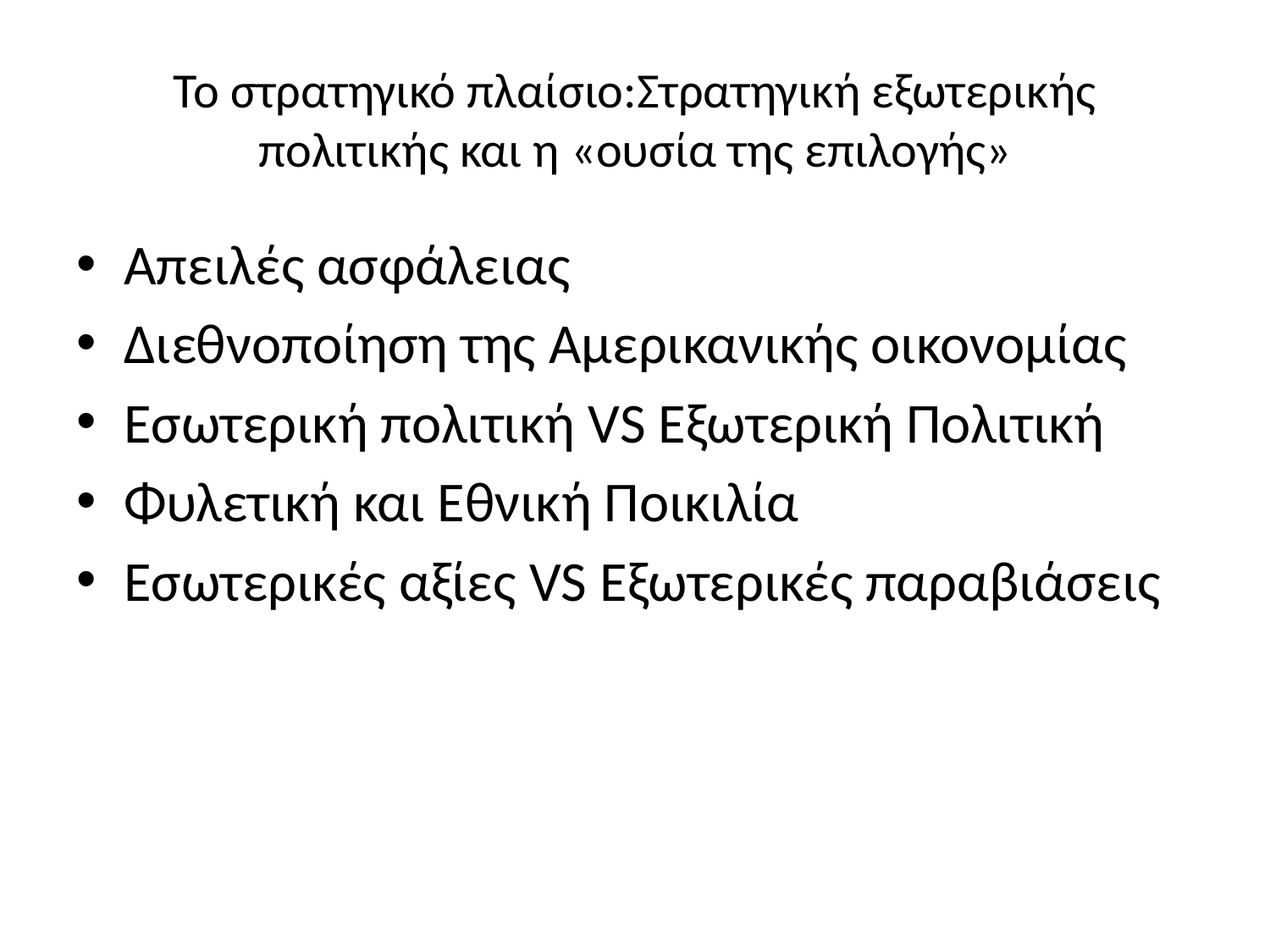

# Το στρατηγικό πλαίσιο:Στρατηγική εξωτερικής πολιτικής και η «ουσία της επιλογής»
Απειλές ασφάλειας
Διεθνοποίηση της Αμερικανικής οικονομίας
Εσωτερική πολιτική VS Εξωτερική Πολιτική
Φυλετική και Εθνική Ποικιλία
Εσωτερικές αξίες VS Εξωτερικές παραβιάσεις